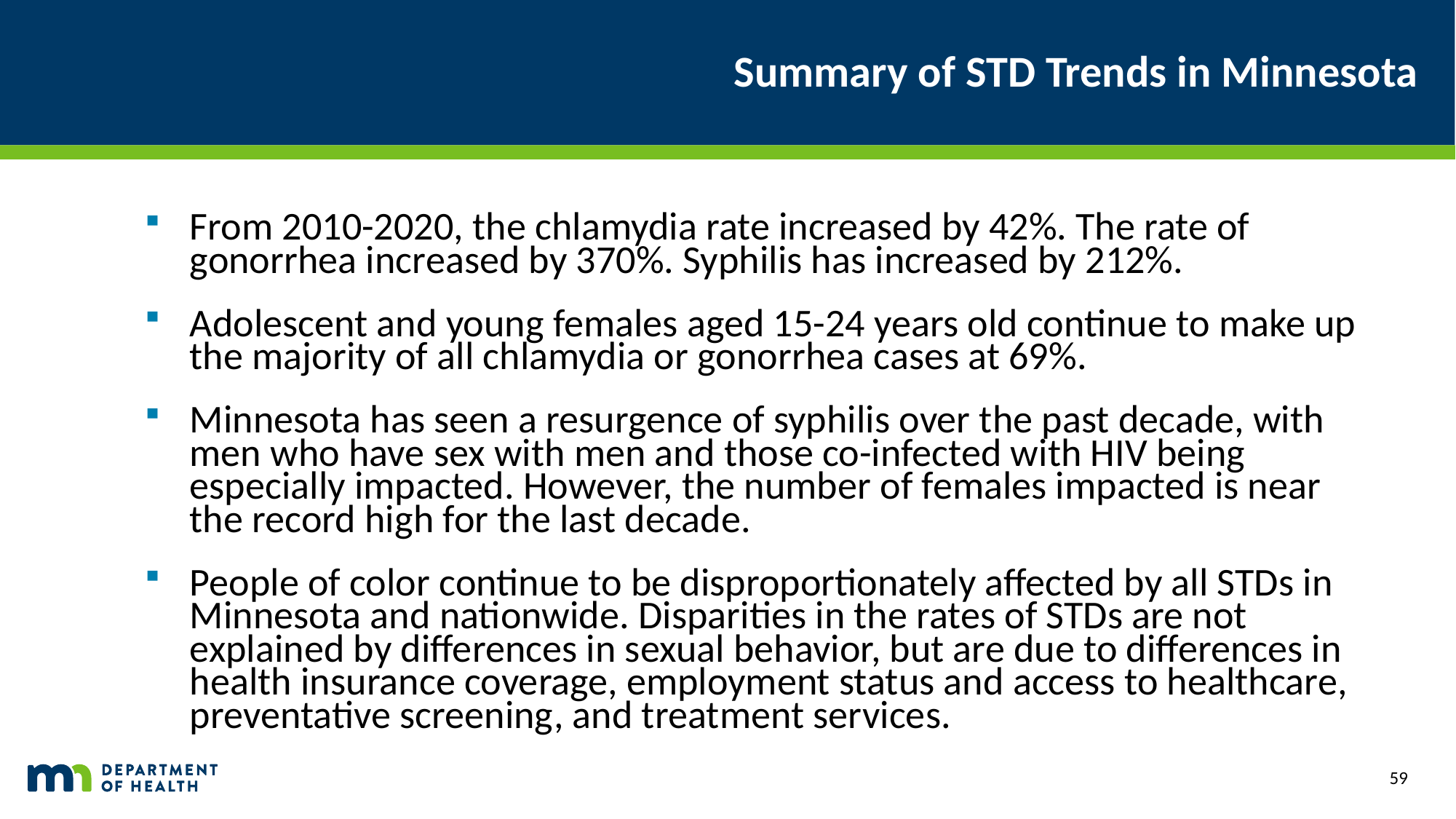

# Summary of STD Trends in Minnesota
From 2010-2020, the chlamydia rate increased by 42%. The rate of gonorrhea increased by 370%. Syphilis has increased by 212%.
Adolescent and young females aged 15-24 years old continue to make up the majority of all chlamydia or gonorrhea cases at 69%.
Minnesota has seen a resurgence of syphilis over the past decade, with men who have sex with men and those co-infected with HIV being especially impacted. However, the number of females impacted is near the record high for the last decade.
People of color continue to be disproportionately affected by all STDs in Minnesota and nationwide. Disparities in the rates of STDs are not explained by differences in sexual behavior, but are due to differences in health insurance coverage, employment status and access to healthcare, preventative screening, and treatment services.
59